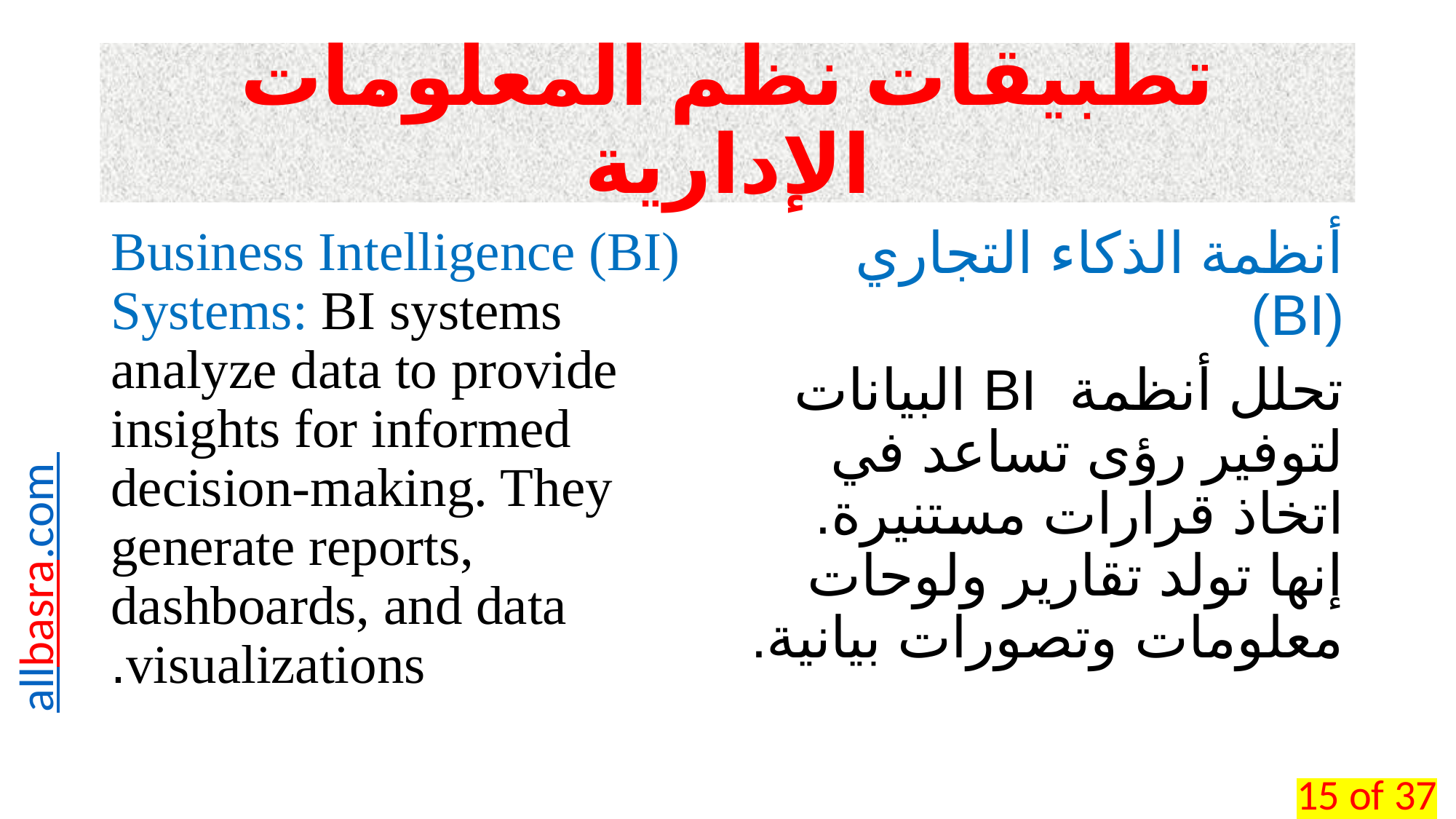

# تطبيقات نظم المعلومات الإدارية
Business Intelligence (BI) Systems: BI systems analyze data to provide insights for informed decision-making. They generate reports, dashboards, and data visualizations.

أنظمة الذكاء التجاري (BI)
تحلل أنظمة  BI البيانات لتوفير رؤى تساعد في اتخاذ قرارات مستنيرة. إنها تولد تقارير ولوحات معلومات وتصورات بيانية.
15 of 37